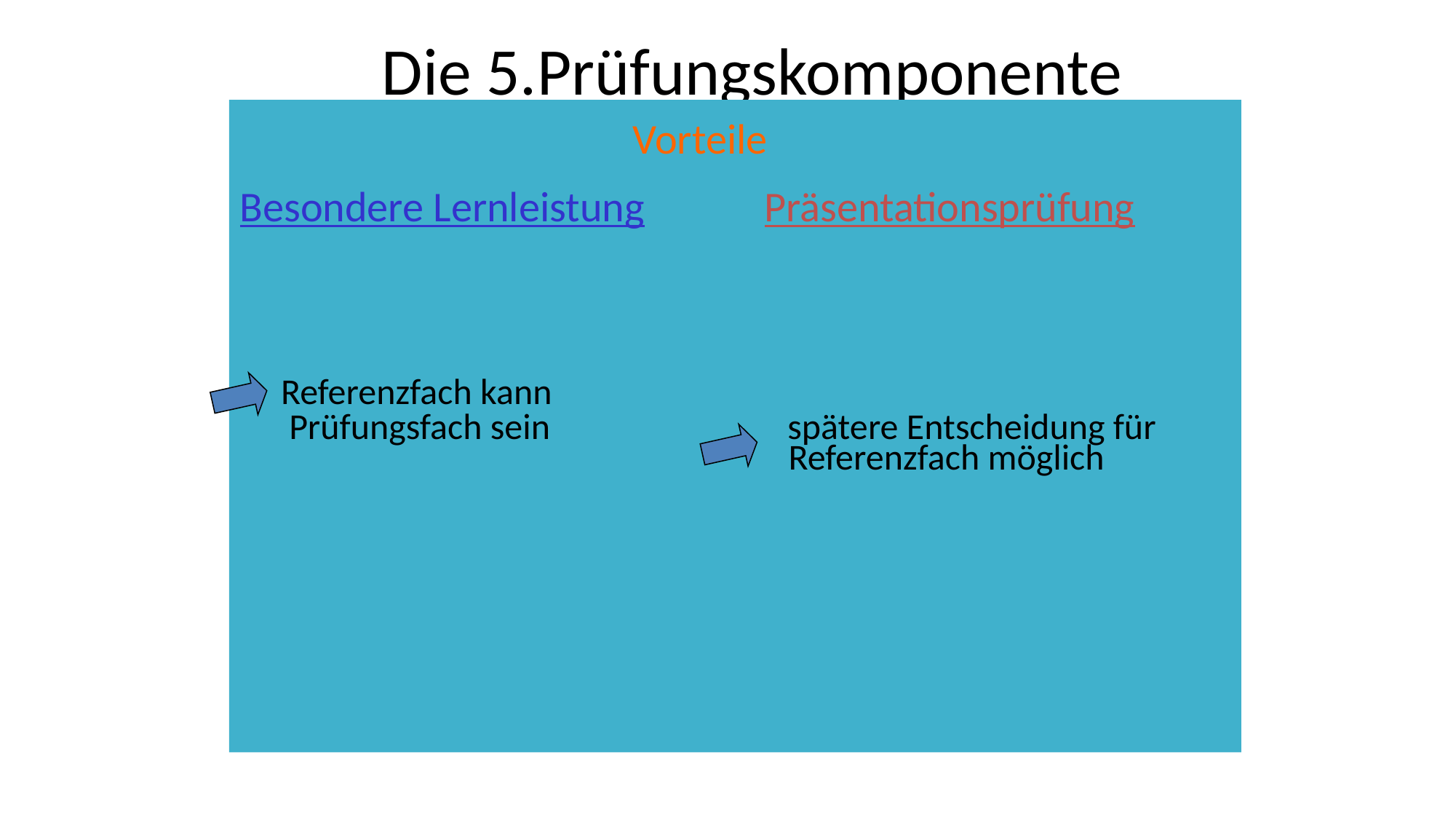

# Die 5.Prüfungskomponente
                                    Vorteile
Besondere Lernleistung           Präsentationsprüfung

     Referenzfach kann
      Prüfungsfach sein                             spätere Entscheidung für
                                                                   Referenzfach möglich